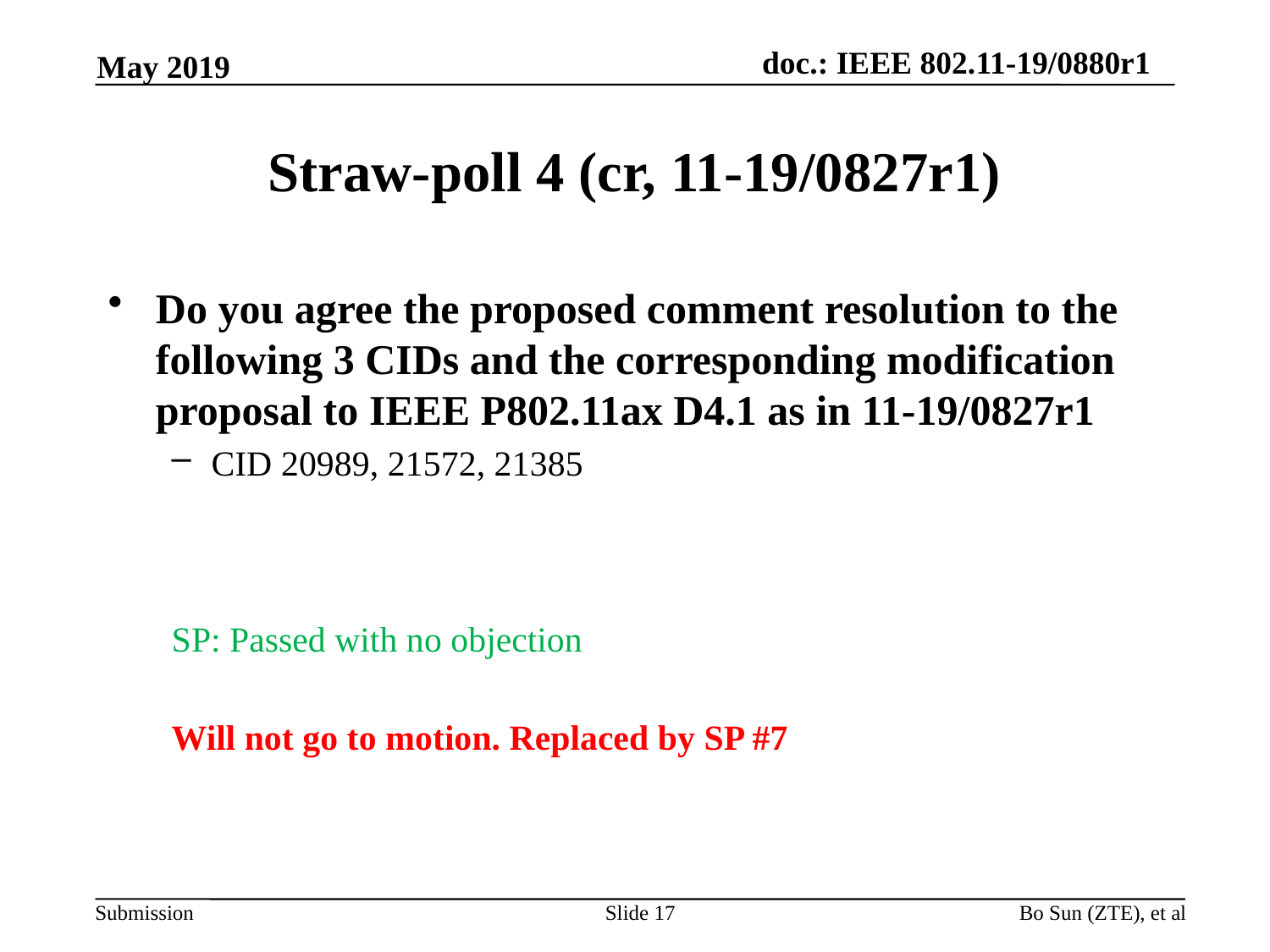

May 2019
# Straw-poll 4 (cr, 11-19/0827r1)
Do you agree the proposed comment resolution to the following 3 CIDs and the corresponding modification proposal to IEEE P802.11ax D4.1 as in 11-19/0827r1
CID 20989, 21572, 21385

SP: Passed with no objection

Will not go to motion. Replaced by SP #7
Slide 17
Bo Sun (ZTE), et al